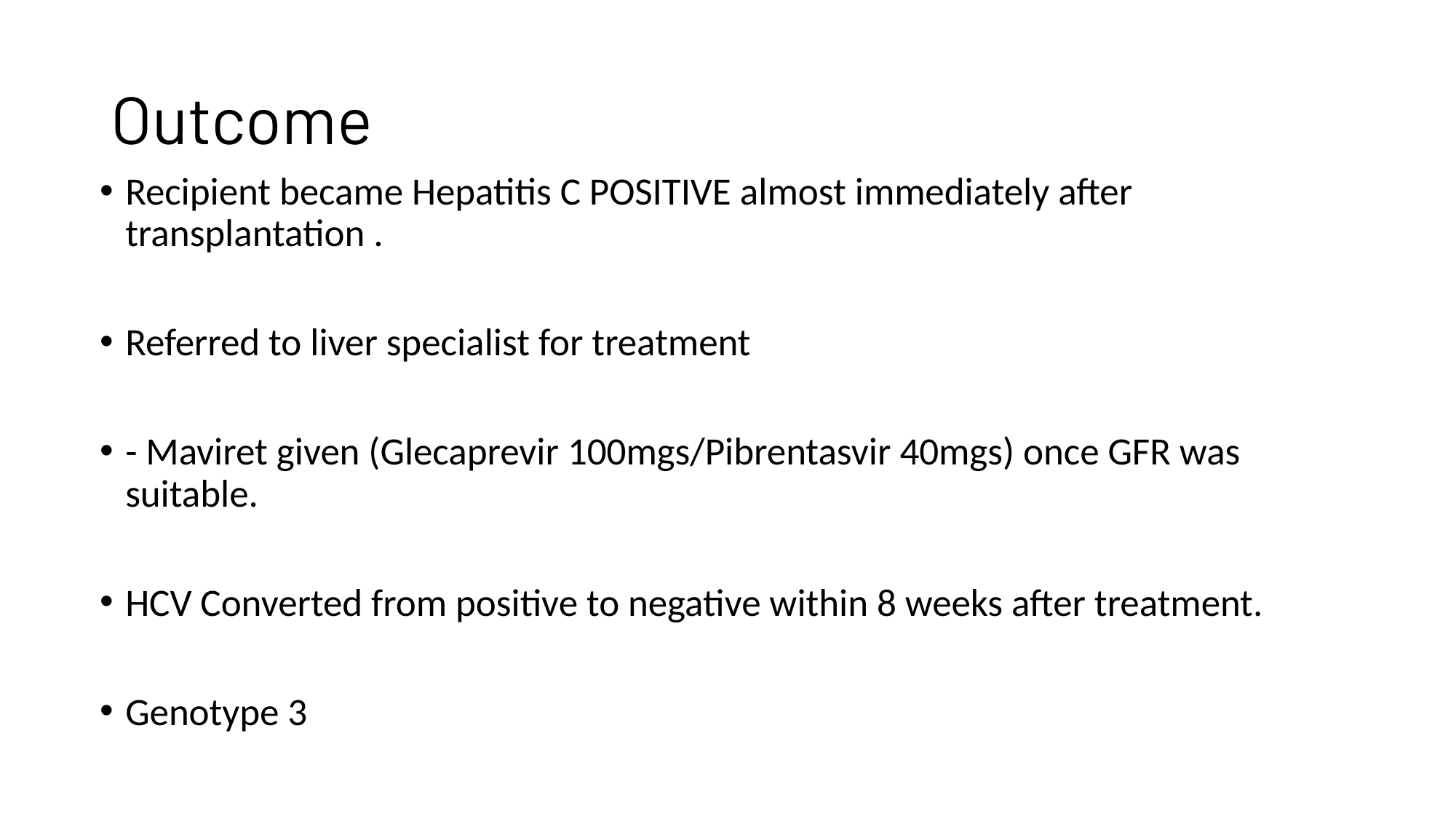

# Outcome
Recipient became Hepatitis C POSITIVE almost immediately after transplantation .

Referred to liver specialist for treatment

- Maviret given (Glecaprevir 100mgs/Pibrentasvir 40mgs) once GFR was suitable.

HCV Converted from positive to negative within 8 weeks after treatment.

Genotype 3